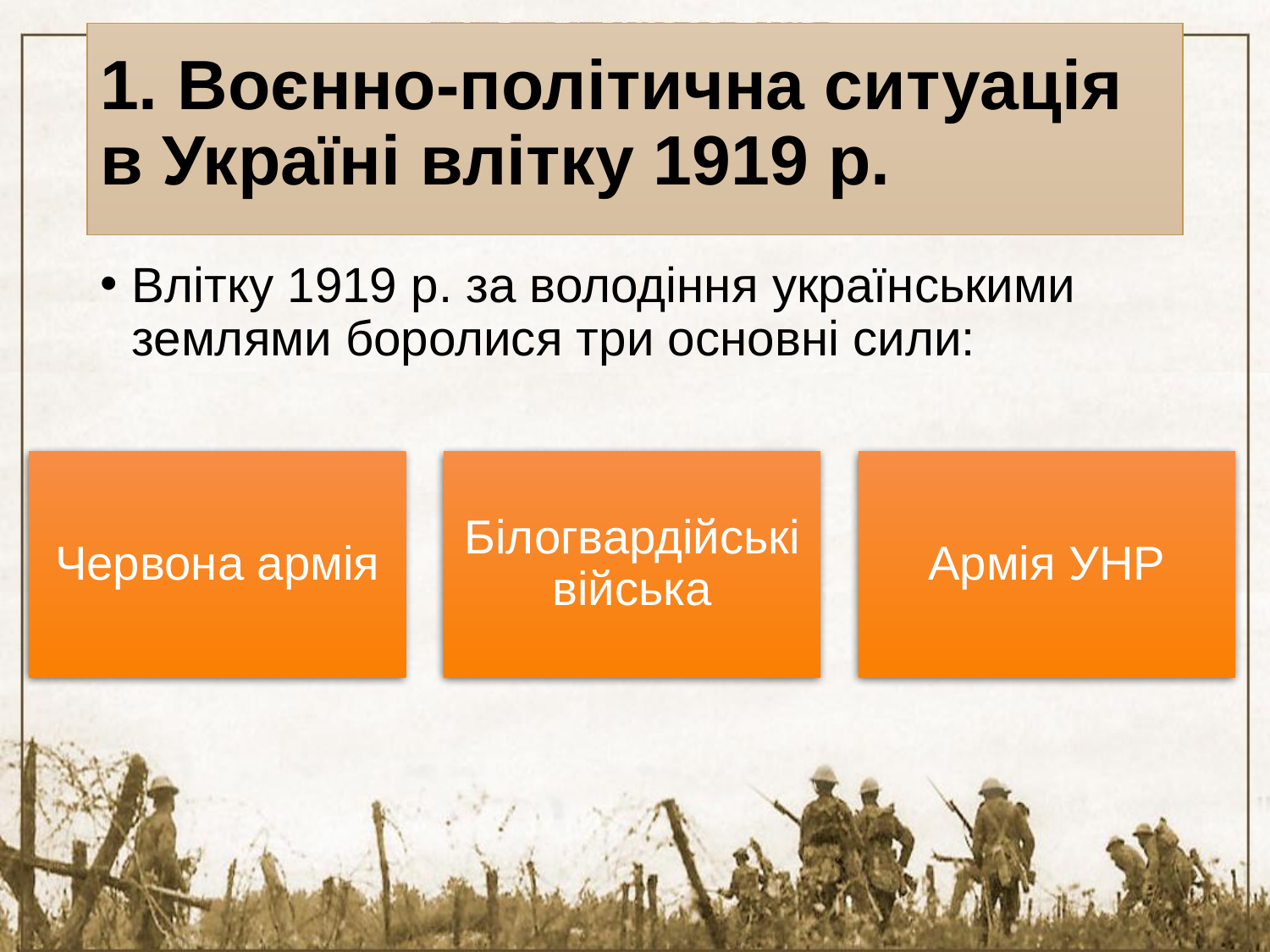

# 1. Воєнно-політична ситуація в Україні влітку 1919 р.
Влітку 1919 р. за володіння українськими землями боролися три основні сили:

Червона армія

Білогвардійські війська

Армія УНР